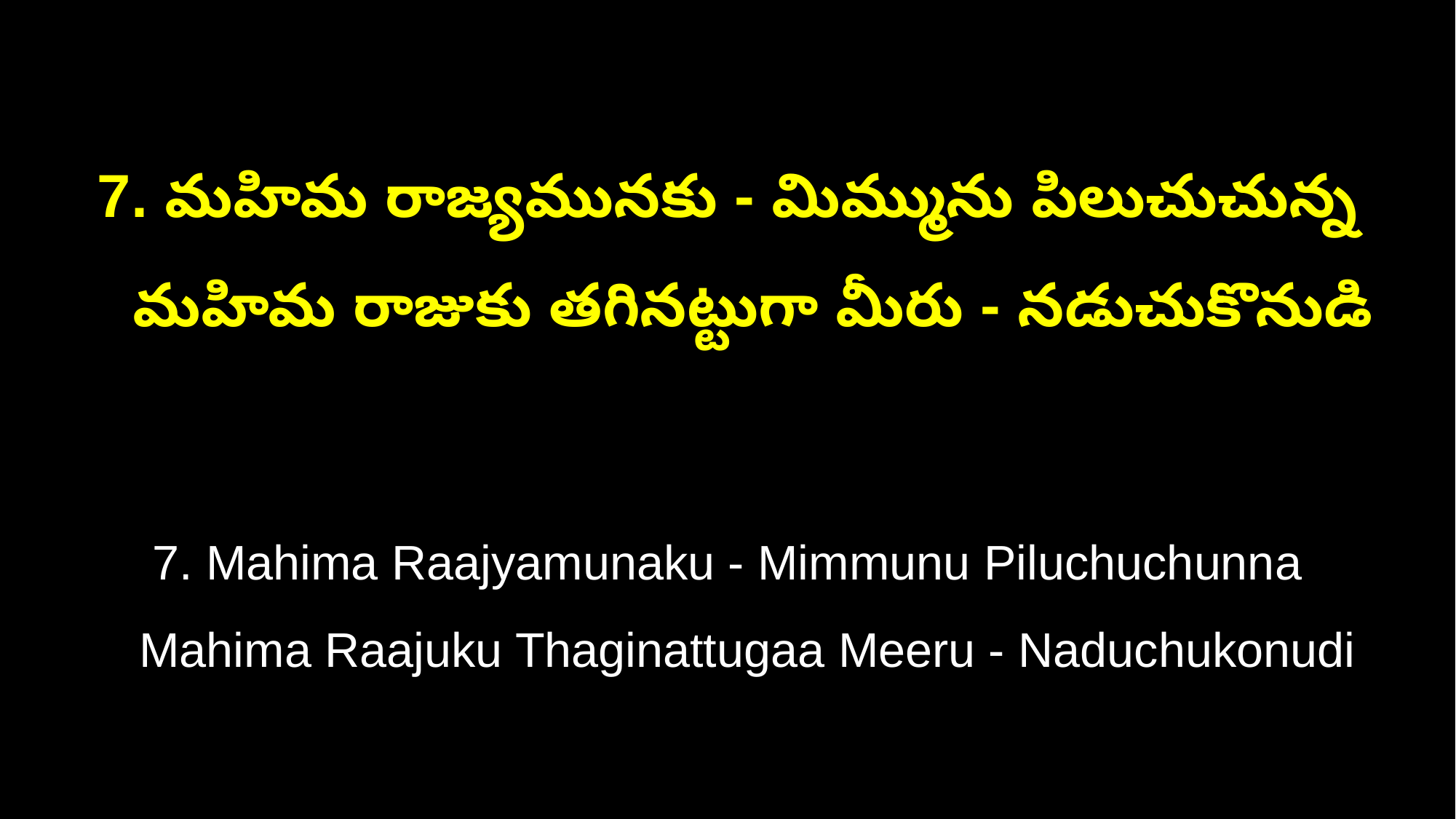

7. మహిమ రాజ్యమునకు - మిమ్మును పిలుచుచున్న
   మహిమ రాజుకు తగినట్టుగా మీరు - నడుచుకొనుడి
7. Mahima Raajyamunaku - Mimmunu Piluchuchunna
   Mahima Raajuku Thaginattugaa Meeru - Naduchukonudi